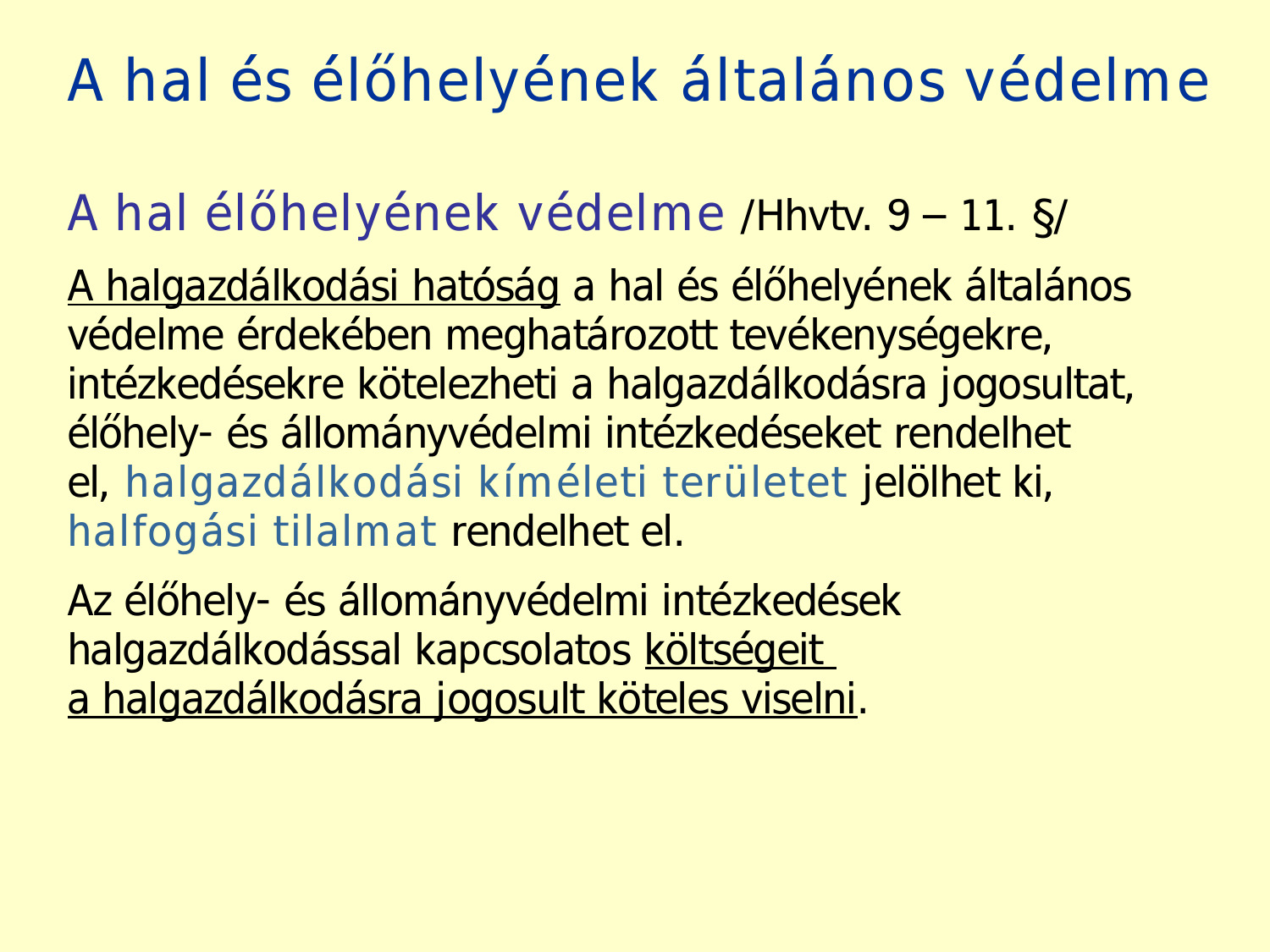

# A hal és élőhelyének általános védelme
A hal élőhelyének védelme /Hhvtv. 9 – 11. §/

A halgazdálkodási hatóság a hal és élőhelyének általános
védelme érdekében meghatározott tevékenységekre,
intézkedésekre kötelezheti a halgazdálkodásra jogosultat,
élőhely- és állományvédelmi intézkedéseket rendelhet
el, halgazdálkodási kíméleti területet jelölhet ki,
halfogási tilalmat rendelhet el.

Az élőhely- és állományvédelmi intézkedések
halgazdálkodással kapcsolatos költségeit
a halgazdálkodásra jogosult köteles viselni.